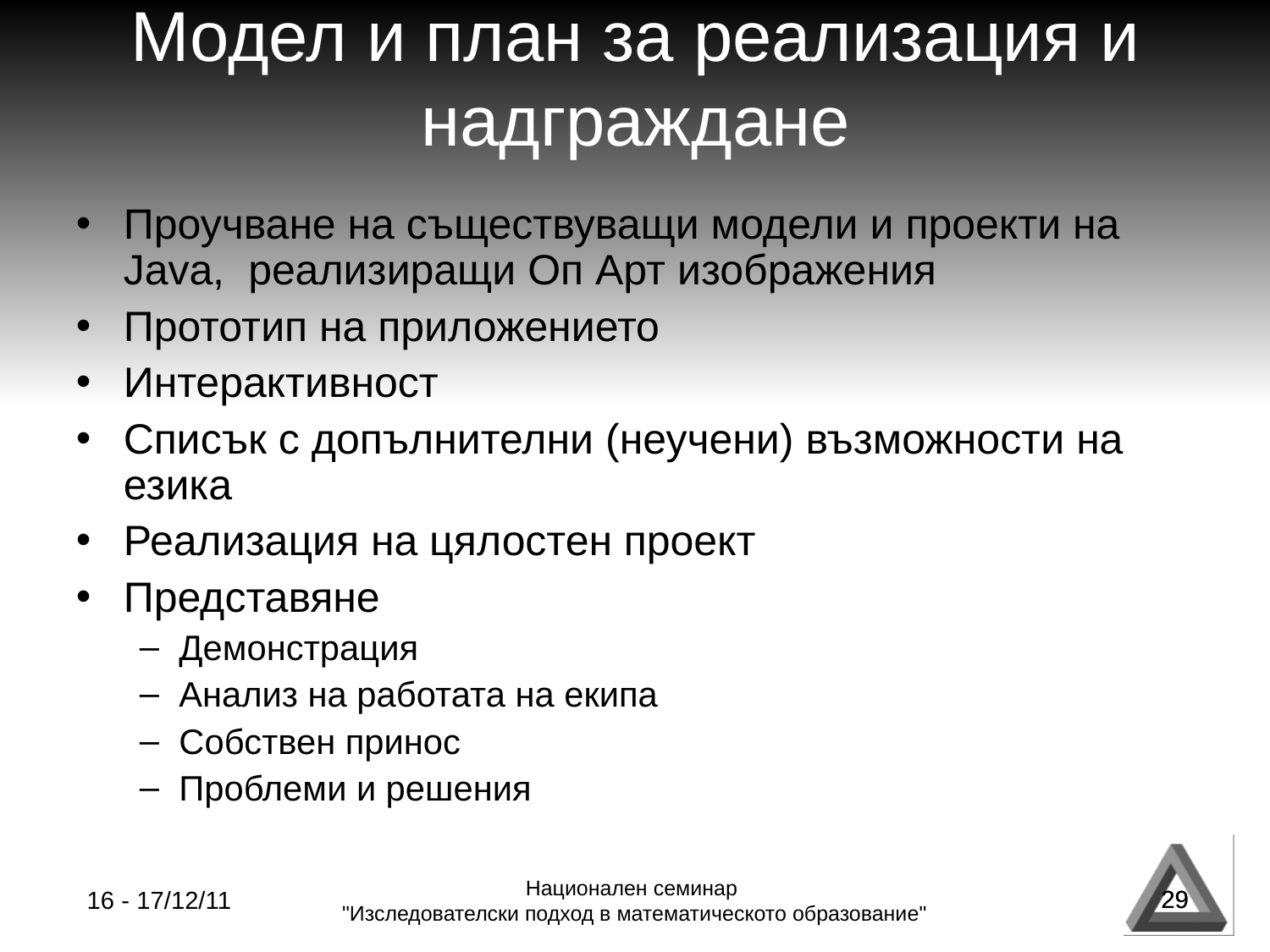

Модел и план за реализация и надграждане
Проучване на съществуващи модели и проекти на Java,  реализиращи Оп Арт изображения
Прототип на приложението
Интерактивност
Списък с допълнителни (неучени) възможности на езика
Реализация на цялостен проект
Представяне
Демонстрация
Анализ на работата на екипа
Собствен принос
Проблеми и решения
29
16 - 17/12/11
Национален семинар
"Изследователски подход в математическото образование"